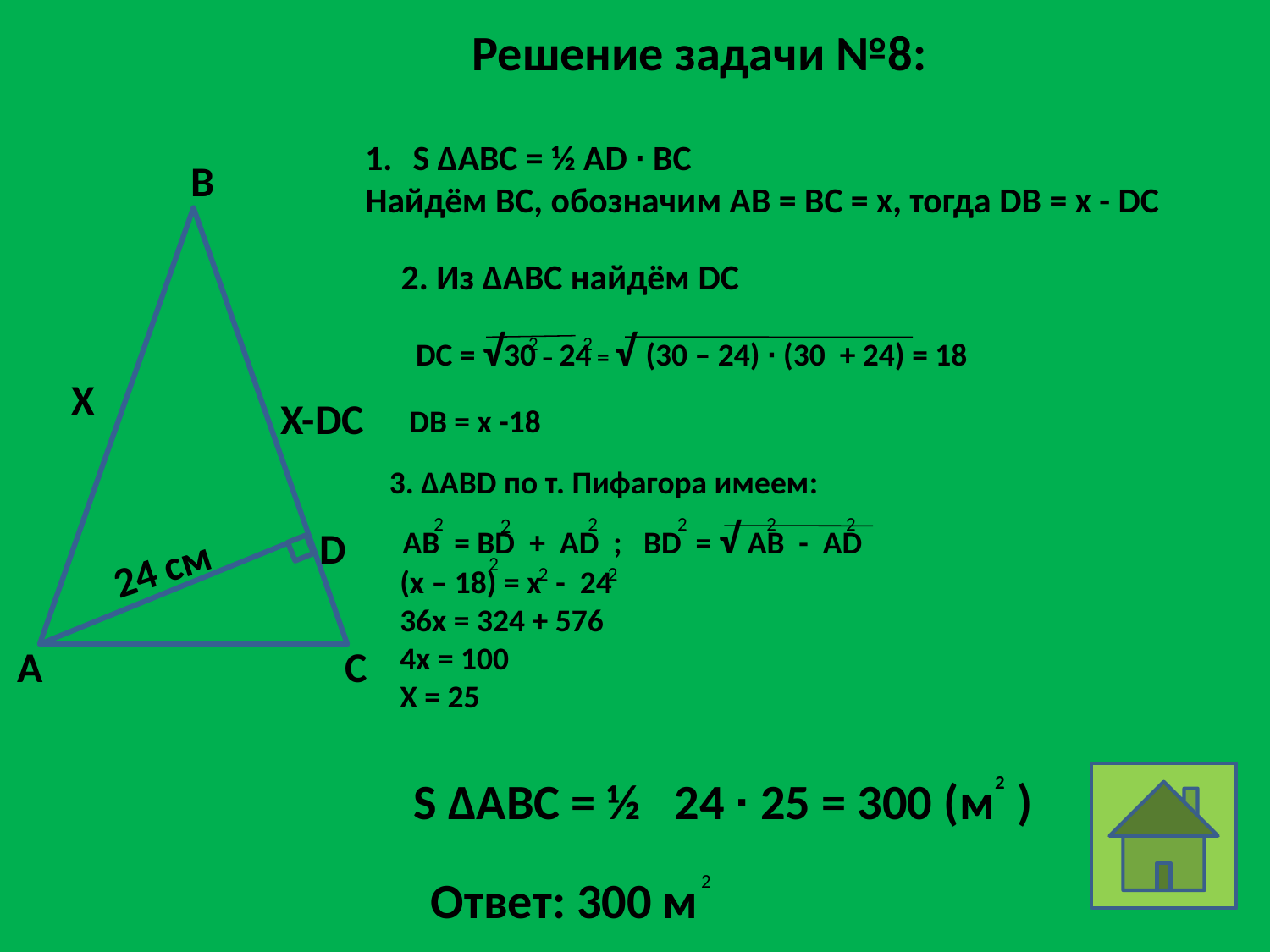

Решение задачи №8:
S ∆АВС = ½ AD ∙ BC
Найдём ВС, обозначим АВ = ВС = х, тогда DB = x - DC
B

X
X-DC

D
24 см

A
C
2. Из ∆АВС найдём DC

DC = √30 – 24 = √ (30 – 24) ∙ (30  + 24) = 18
2
2
DB = x -18
3. ∆ABD по т. Пифагора имеем:
AB  = BD  +  AD  ;   BD  = √ AB  -  AD
2
2
2
2
2
2
2
(x – 18) = x  -  24
36x = 324 + 576
4x = 100
X = 25
2
2
S ∆АВС = ½   24 ∙ 25 = 300 (м  )
2

Ответ: 300 м
2